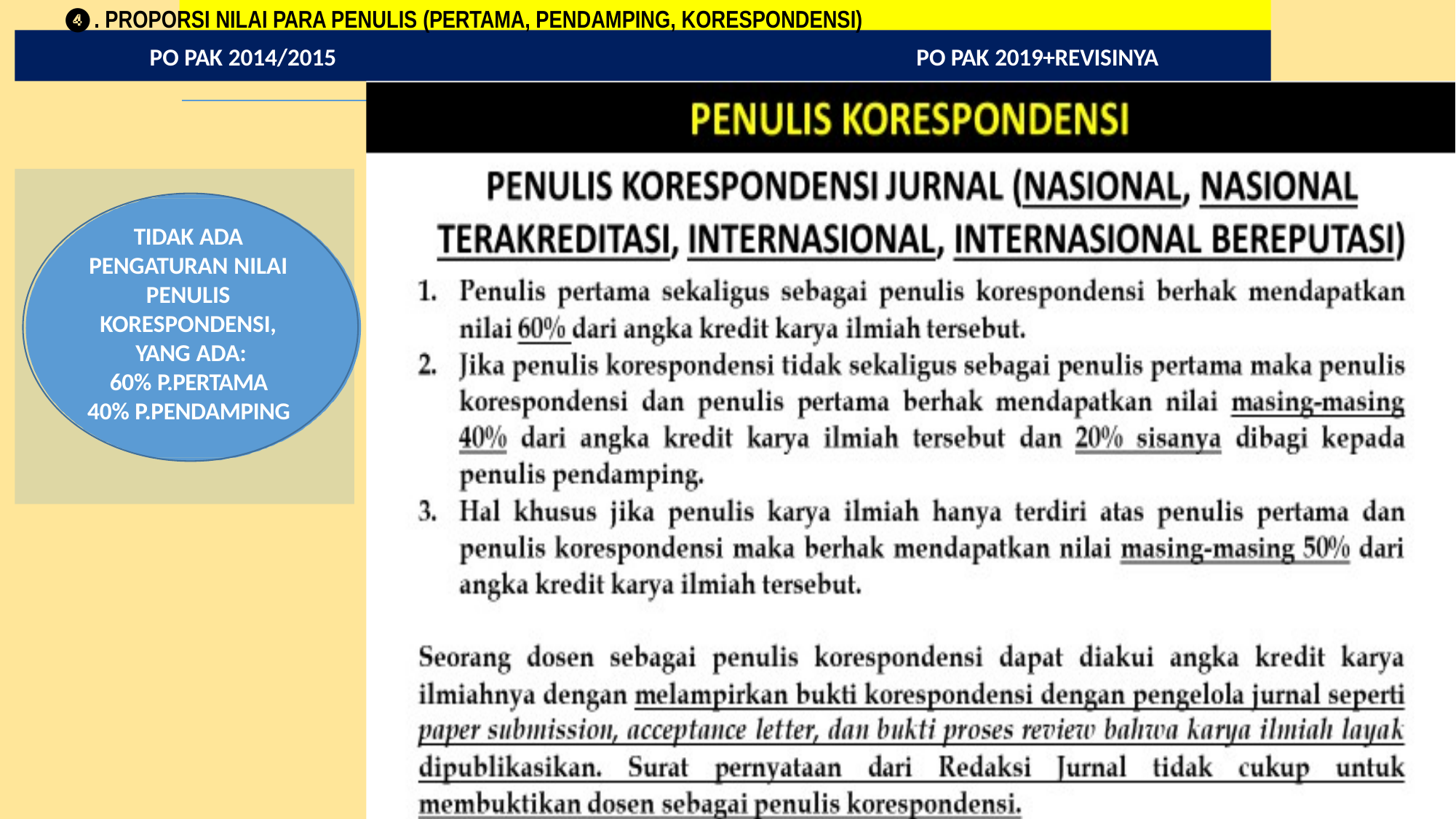

❹. PROPORSI NILAI PARA PENULIS (PERTAMA, PENDAMPING, KORESPONDENSI)
PO PAK 2014/2015	                                                     PO PAK 2019+REVISINYA

TIDAK ADA  PENGATURAN NILAI  PENULIS  KORESPONDENSI,  YANG ADA:
60% P.PERTAMA
40% P.PENDAMPING